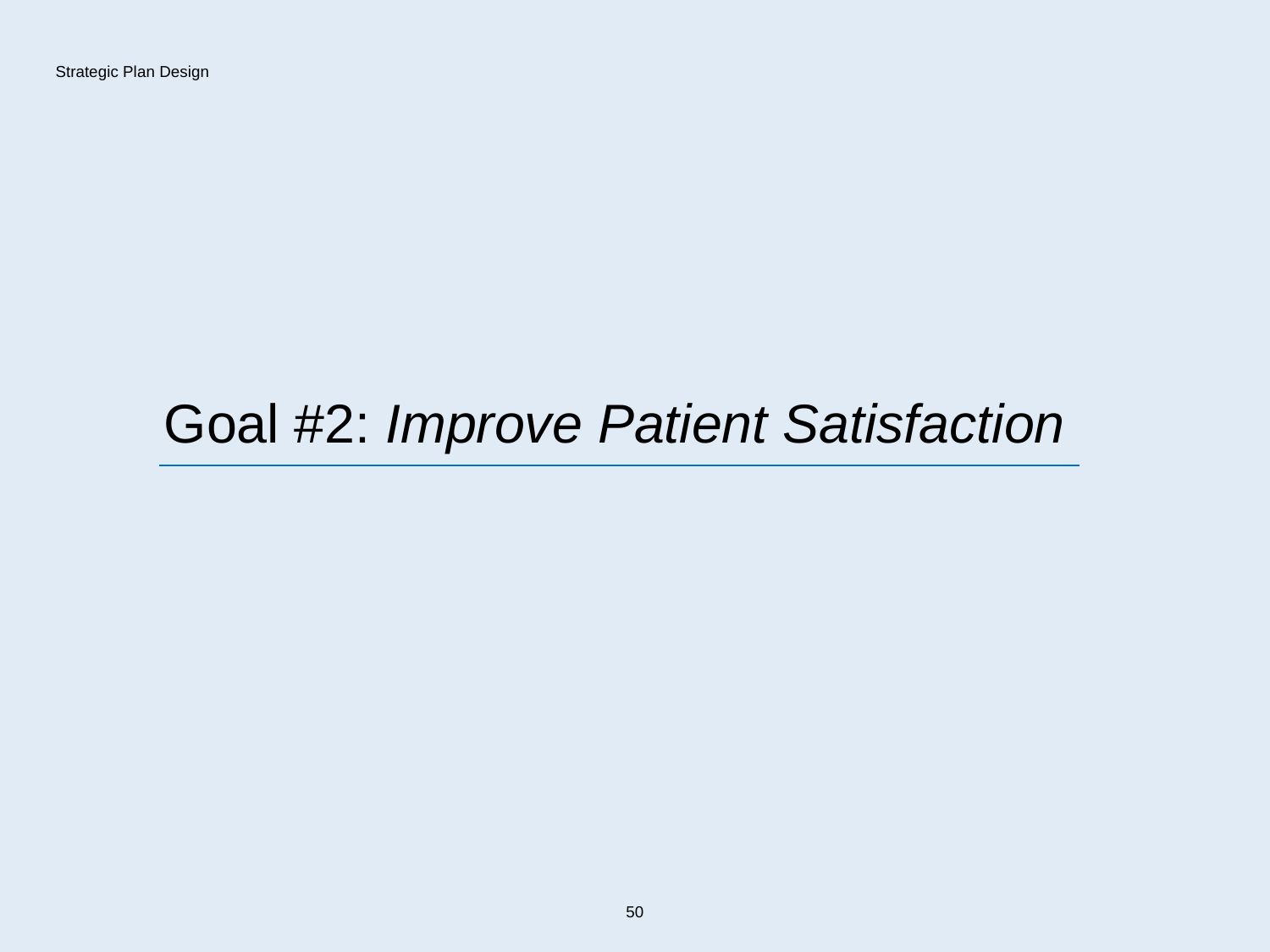

Strategic Plan Design
Goal #2: Improve Patient Satisfaction
50